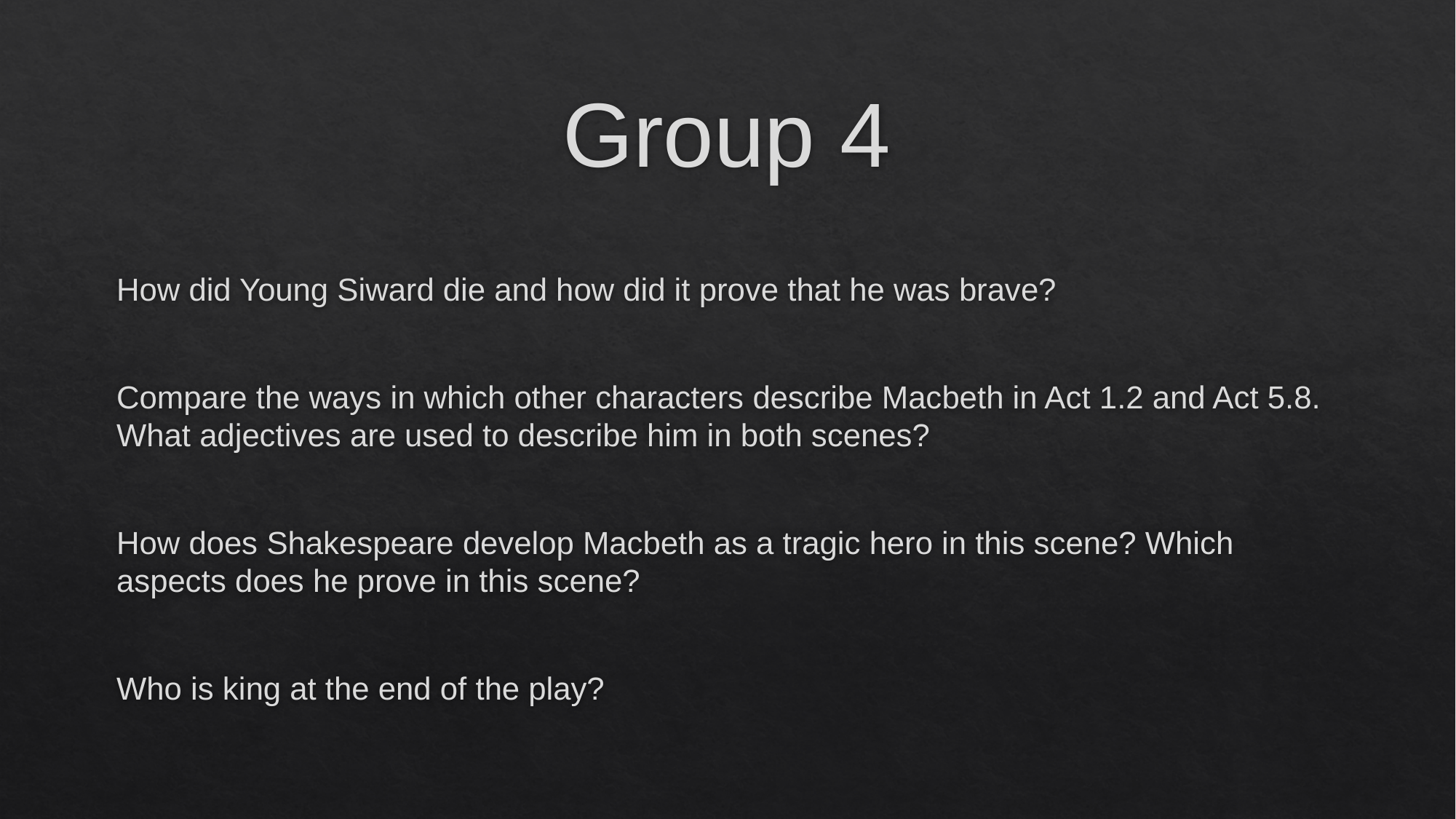

# Group 4

How did Young Siward die and how did it prove that he was brave?

Compare the ways in which other characters describe Macbeth in Act 1.2 and Act 5.8. What adjectives are used to describe him in both scenes?

How does Shakespeare develop Macbeth as a tragic hero in this scene? Which aspects does he prove in this scene?

Who is king at the end of the play?